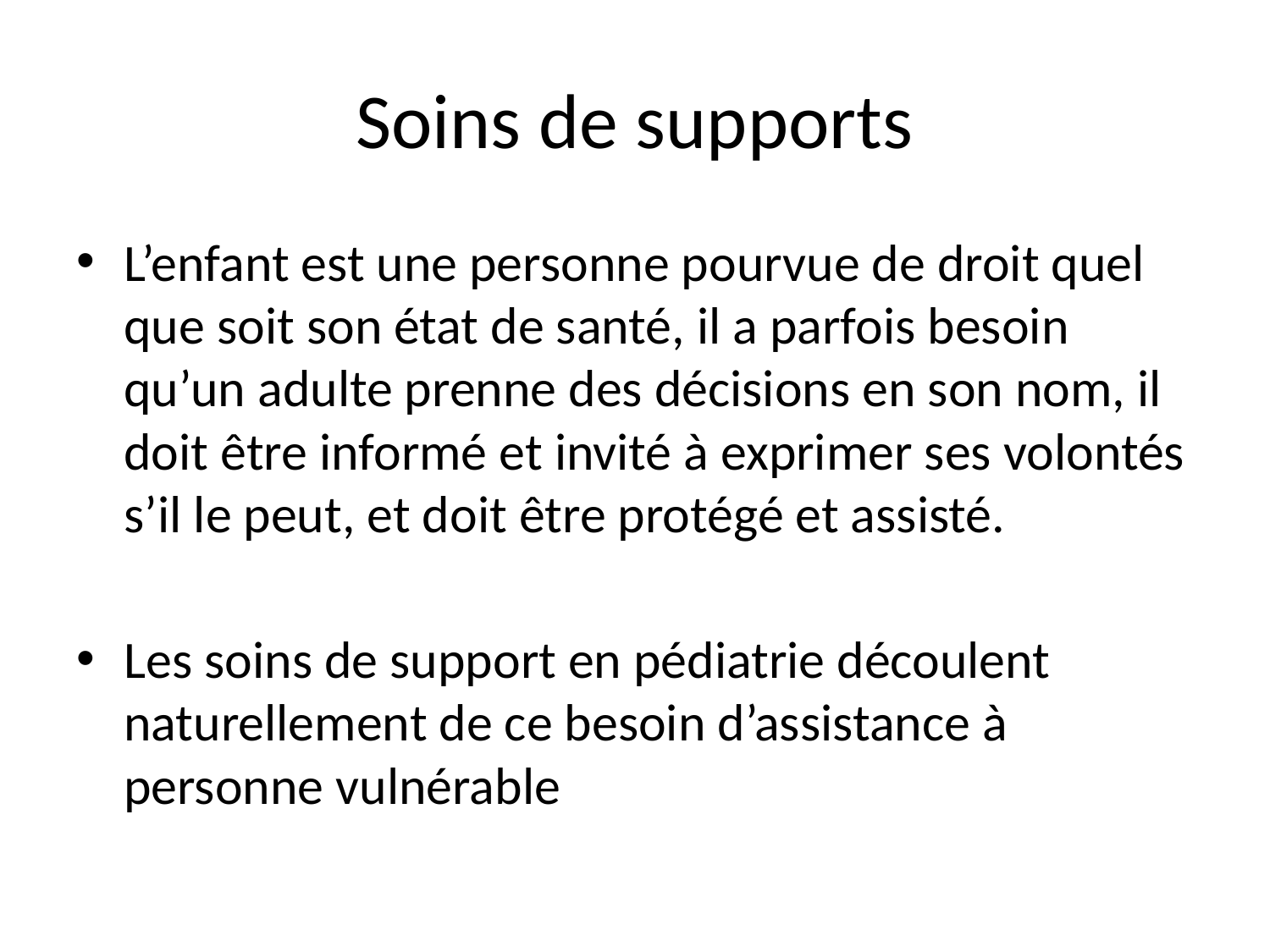

# Soins de supports
L’enfant est une personne pourvue de droit quel que soit son état de santé, il a parfois besoin qu’un adulte prenne des décisions en son nom, il doit être informé et invité à exprimer ses volontés s’il le peut, et doit être protégé et assisté.

Les soins de support en pédiatrie découlent naturellement de ce besoin d’assistance à personne vulnérable